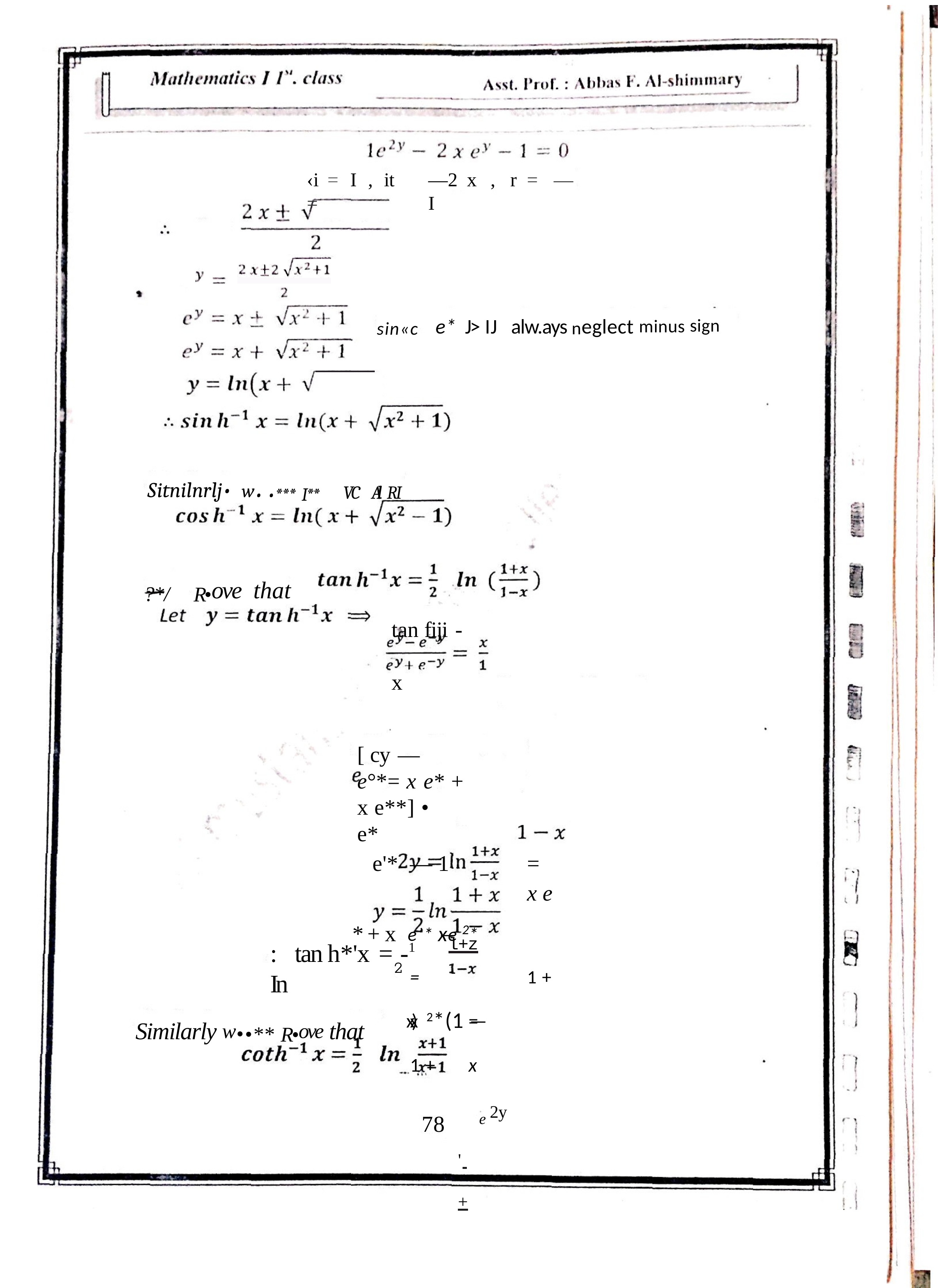

‹i	=	I	,	it =
—2   x	,	r	=	— I

sin«c	e*	J> IJ
alw.ays neglect minus sign

Sitnilnrlj•  w• •*** I**	VC	All RI
?*/	R•ove	that
tan fiji -	x

[ cy —	e°*= x e* +	x e**] •	e*
e'*	— 1		=			x e * + x  e’* —           xe 2*		=		1 +	x  2*(1 —                              x)	=		1 +	x
e 2y	' 	+
l+z
:	tan h*'x = -1	In
2

Similarly w• •** R•ove that
78